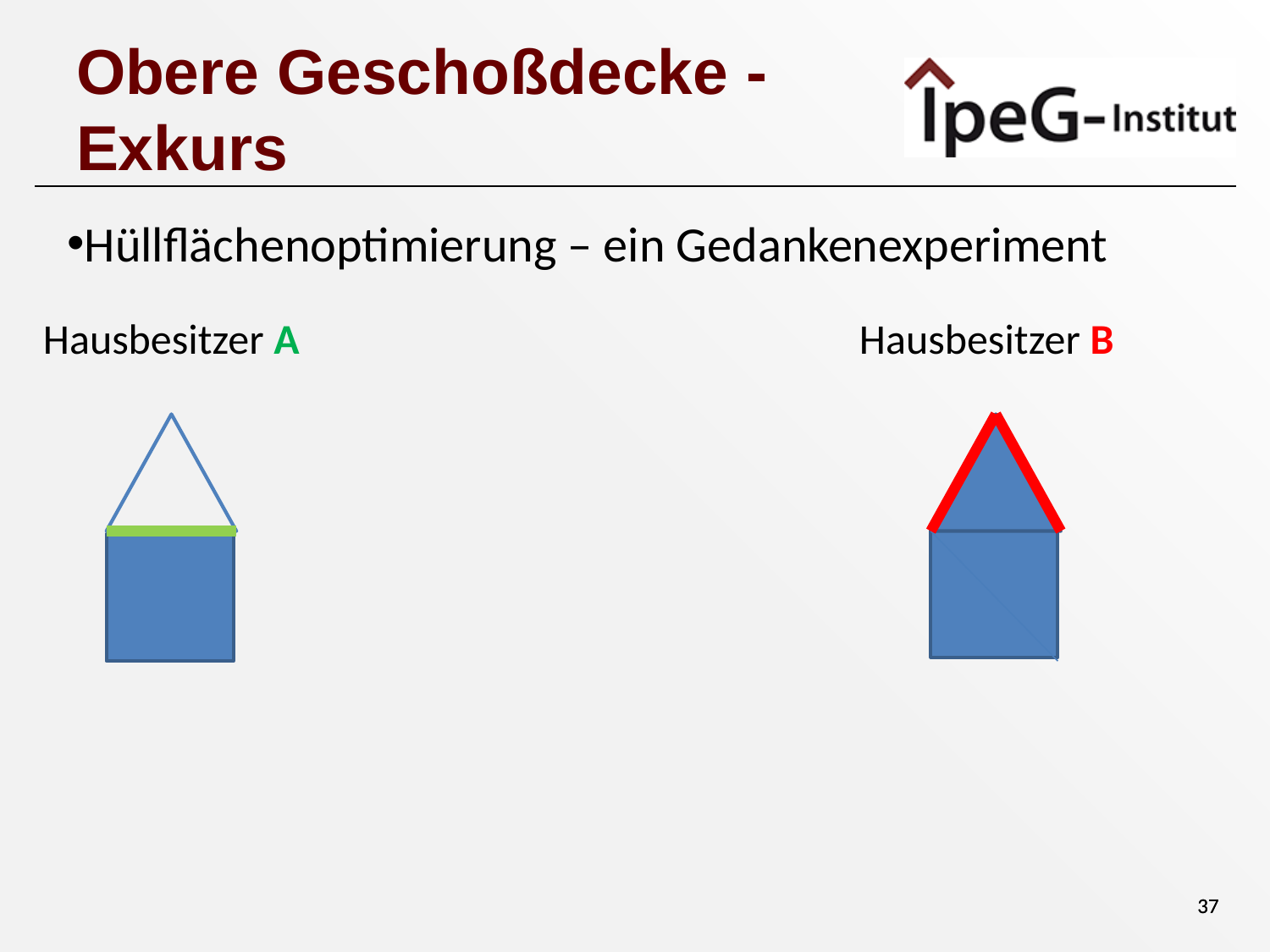

# Obere Geschoßdecke - Exkurs
Hüllflächenoptimierung – ein Gedankenexperiment
Hausbesitzer B
Hausbesitzer A